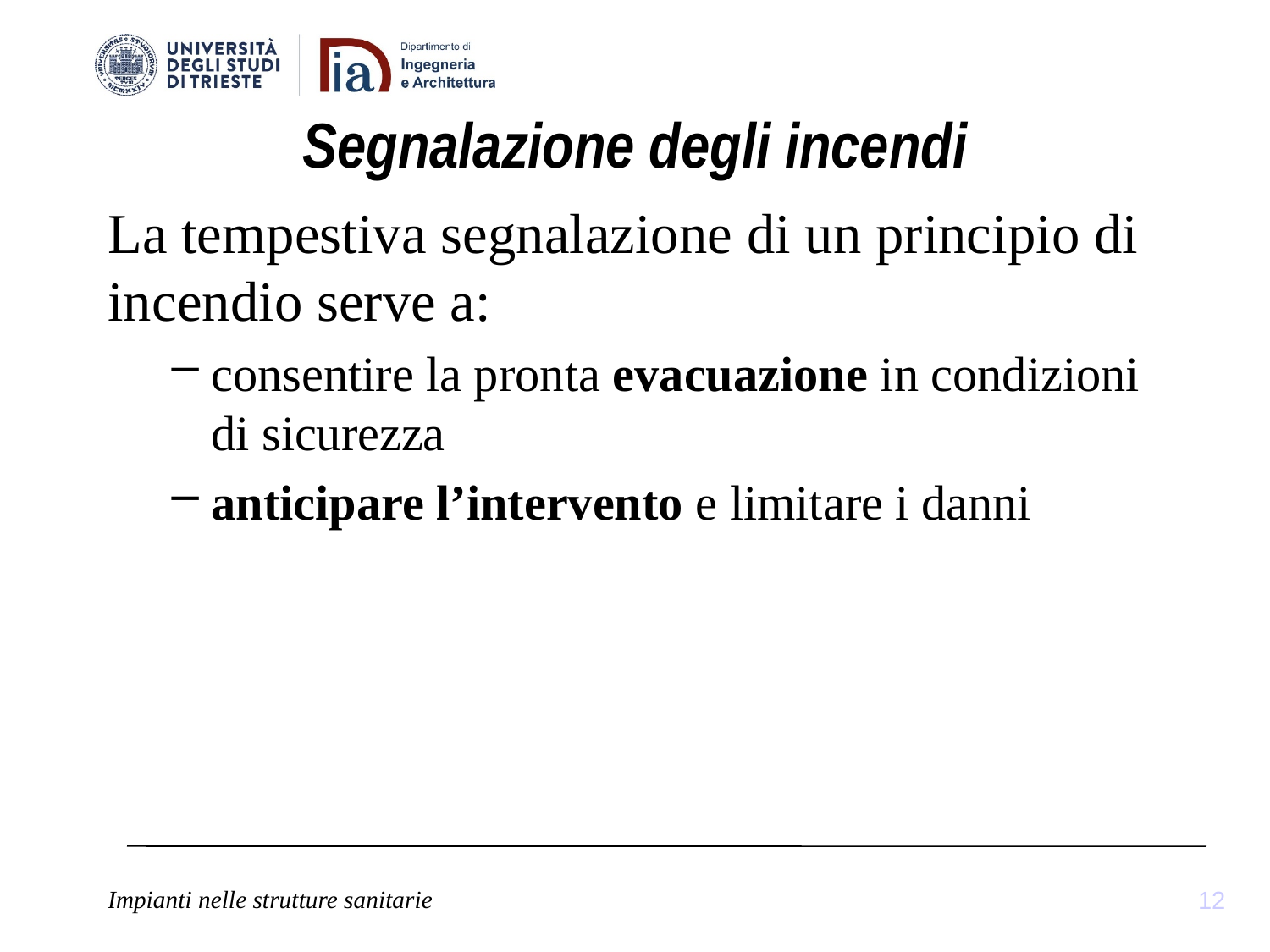

# Segnalazione degli incendi
La tempestiva segnalazione di un principio di incendio serve a:
consentire la pronta evacuazione in condizioni di sicurezza
anticipare l’intervento e limitare i danni
12